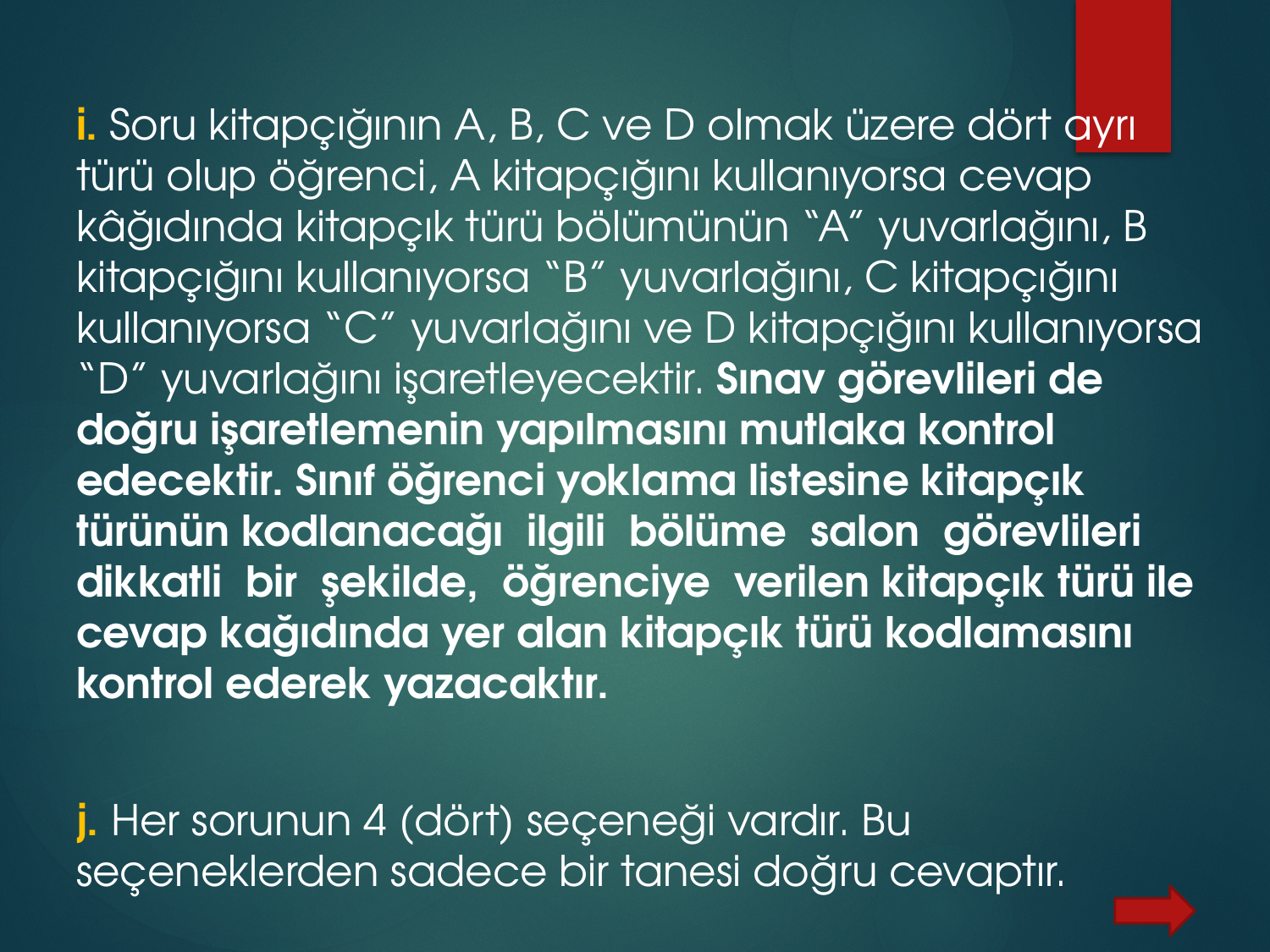

i. Soru kitapçığının A, B, C ve D olmak üzere dört ayrı türü olup öğrenci, A kitapçığını kullanıyorsa cevap kâğıdında kitapçık türü bölümünün “A” yuvarlağını, B kitapçığını kullanıyorsa “B” yuvarlağını, C kitapçığını kullanıyorsa “C” yuvarlağını ve D kitapçığını kullanıyorsa “D” yuvarlağını işaretleyecektir. Sınav görevlileri de doğru işaretlemenin yapılmasını mutlaka kontrol edecektir. Sınıf öğrenci yoklama listesine kitapçık türünün kodlanacağı  ilgili  bölüme  salon  görevlileri  dikkatli  bir  şekilde,  öğrenciye  verilen kitapçık türü ile cevap kağıdında yer alan kitapçık türü kodlamasını kontrol ederek yazacaktır.

j. Her sorunun 4 (dört) seçeneği vardır. Bu seçeneklerden sadece bir tanesi doğru cevaptır.